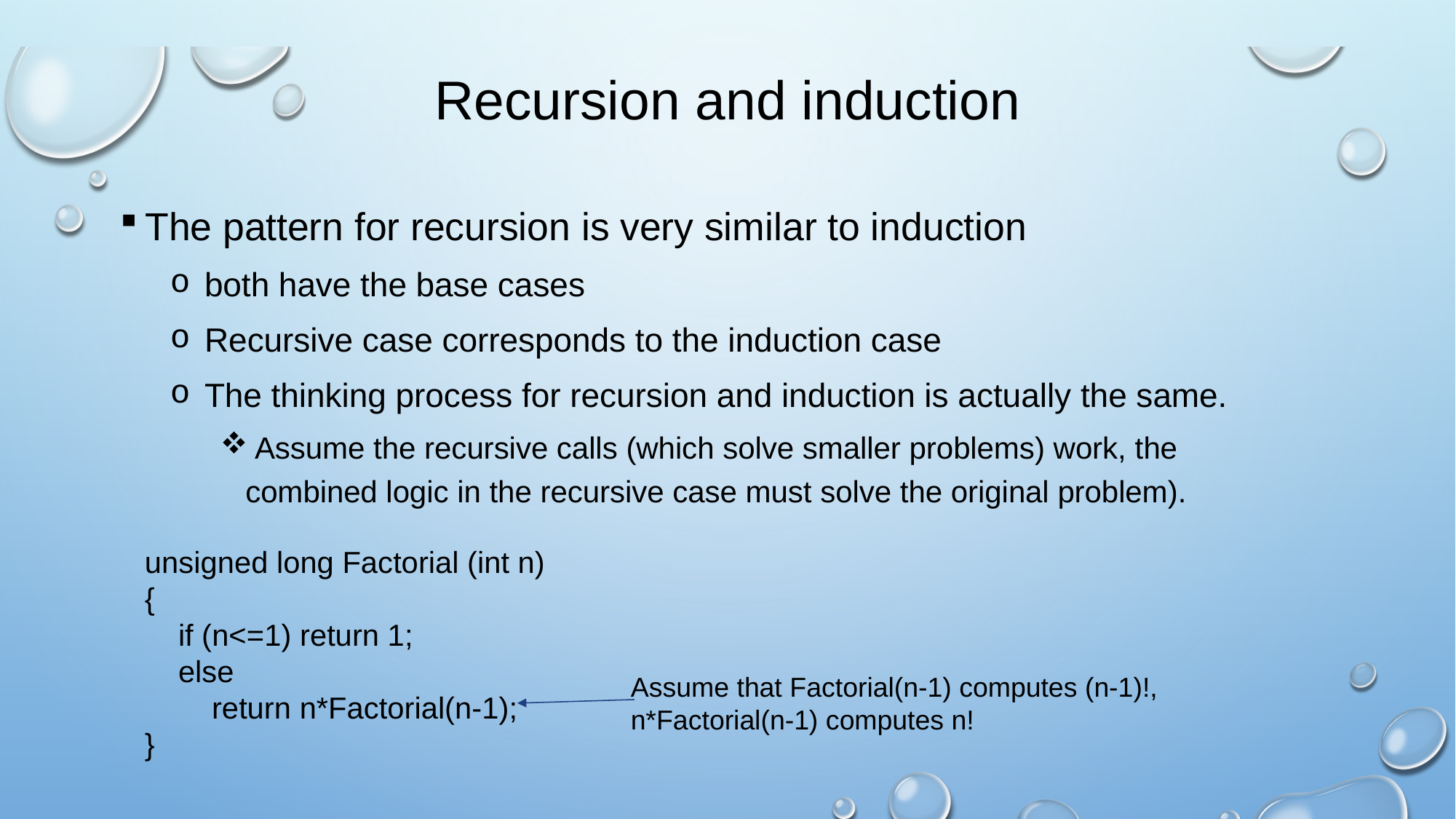

# Recursion and induction
The pattern for recursion is very similar to induction
 both have the base cases
 Recursive case corresponds to the induction case
 The thinking process for recursion and induction is actually the same.
 Assume the recursive calls (which solve smaller problems) work, the combined logic in the recursive case must solve the original problem).

unsigned long Factorial (int n)
{
    if (n<=1) return 1;
    else
        return n*Factorial(n-1);
}
Assume that Factorial(n-1) computes (n-1)!,
n*Factorial(n-1) computes n!